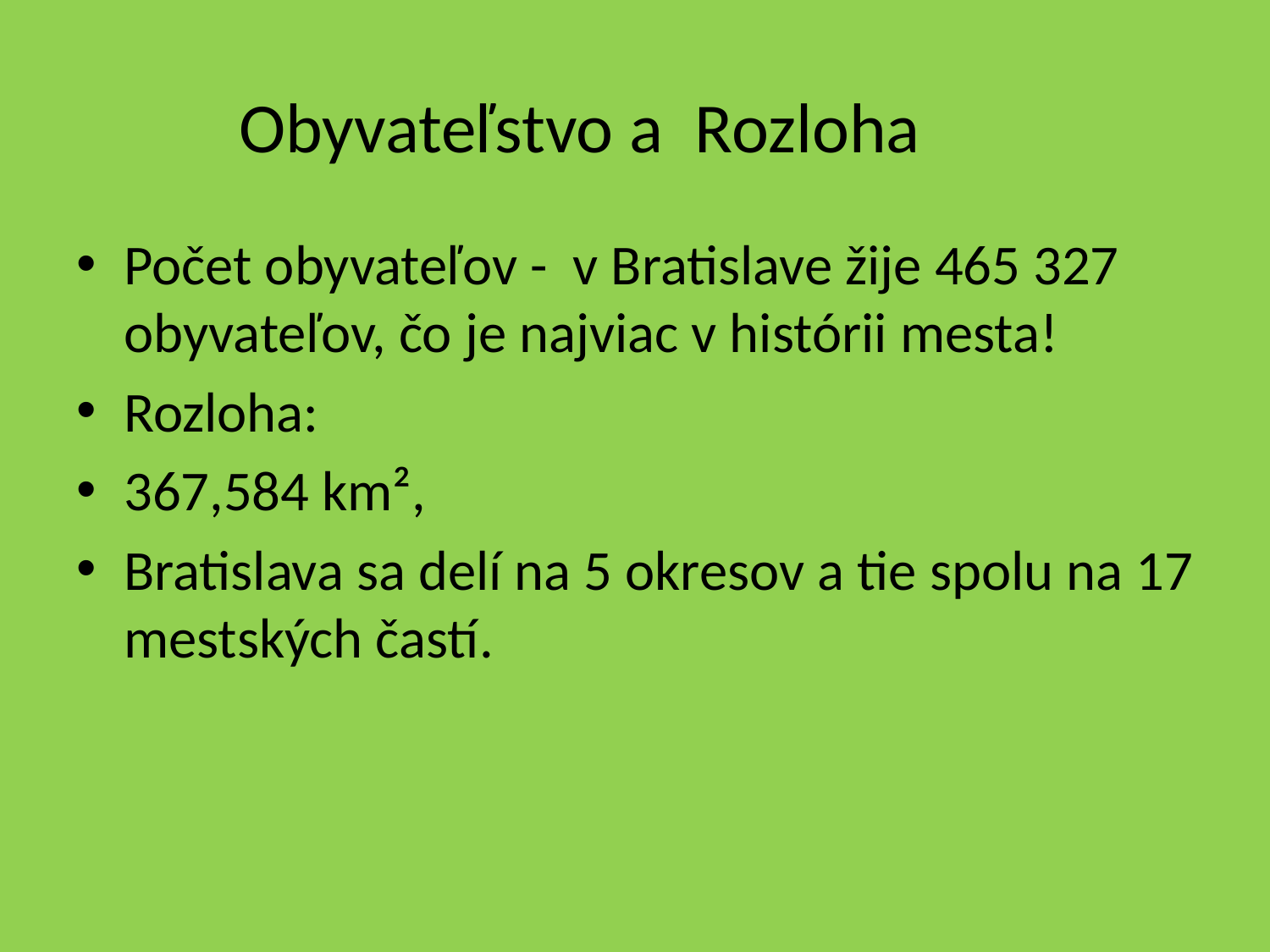

Obyvateľstvo a  Rozloha
Počet obyvateľov -  v Bratislave žije 465 327 obyvateľov, čo je najviac v histórii mesta!
Rozloha:
367,584 km²,
Bratislava sa delí na 5 okresov a tie spolu na 17 mestských častí.